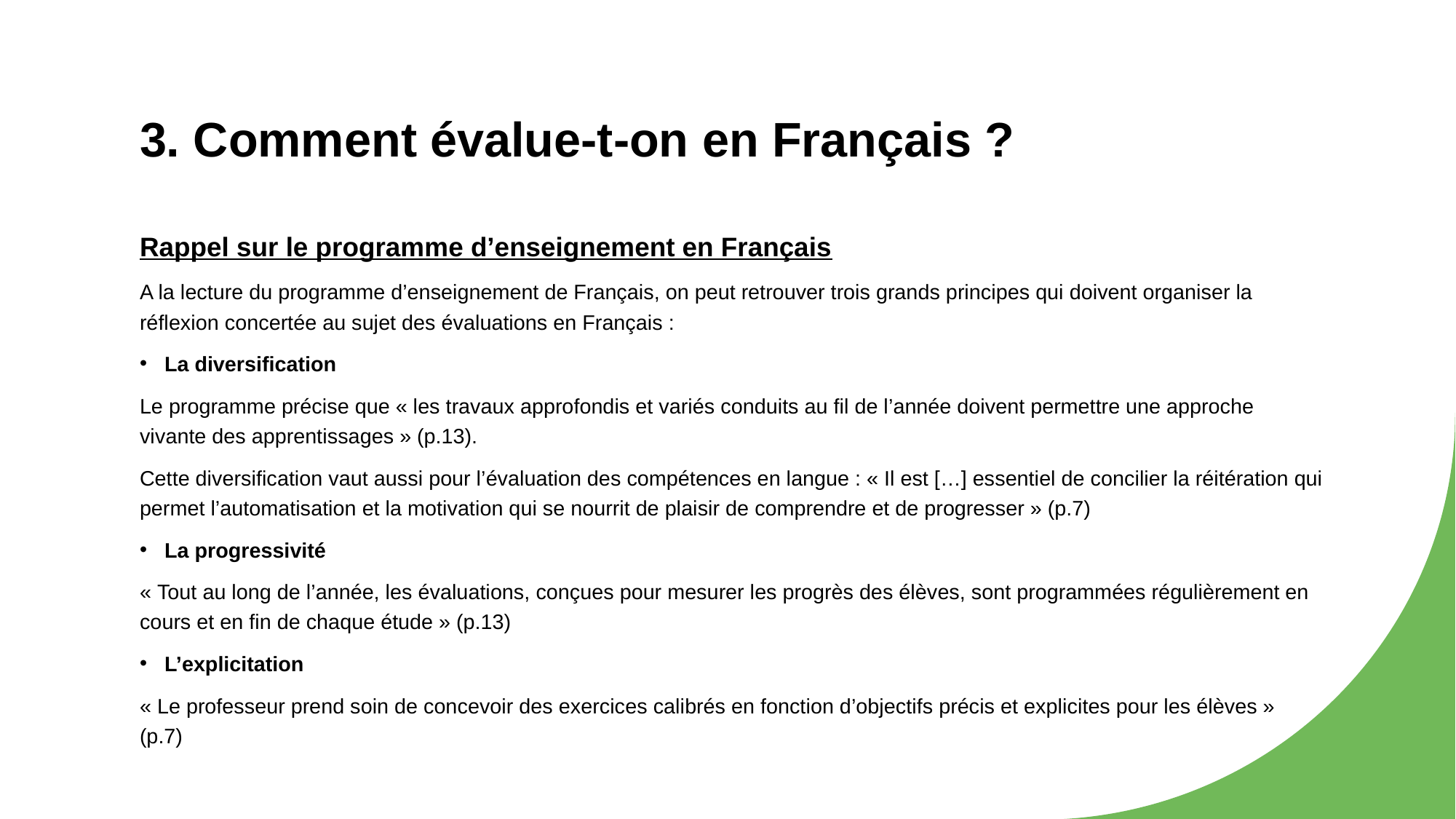

# 3. Comment évalue-t-on en Français ?
Rappel sur le programme d’enseignement en Français
A la lecture du programme d’enseignement de Français, on peut retrouver trois grands principes qui doivent organiser la réflexion concertée au sujet des évaluations en Français :
La diversification
Le programme précise que « les travaux approfondis et variés conduits au fil de l’année doivent permettre une approche vivante des apprentissages » (p.13).
Cette diversification vaut aussi pour l’évaluation des compétences en langue : « Il est […] essentiel de concilier la réitération qui permet l’automatisation et la motivation qui se nourrit de plaisir de comprendre et de progresser » (p.7)
La progressivité
« Tout au long de l’année, les évaluations, conçues pour mesurer les progrès des élèves, sont programmées régulièrement en cours et en fin de chaque étude » (p.13)
L’explicitation
« Le professeur prend soin de concevoir des exercices calibrés en fonction d’objectifs précis et explicites pour les élèves » (p.7)